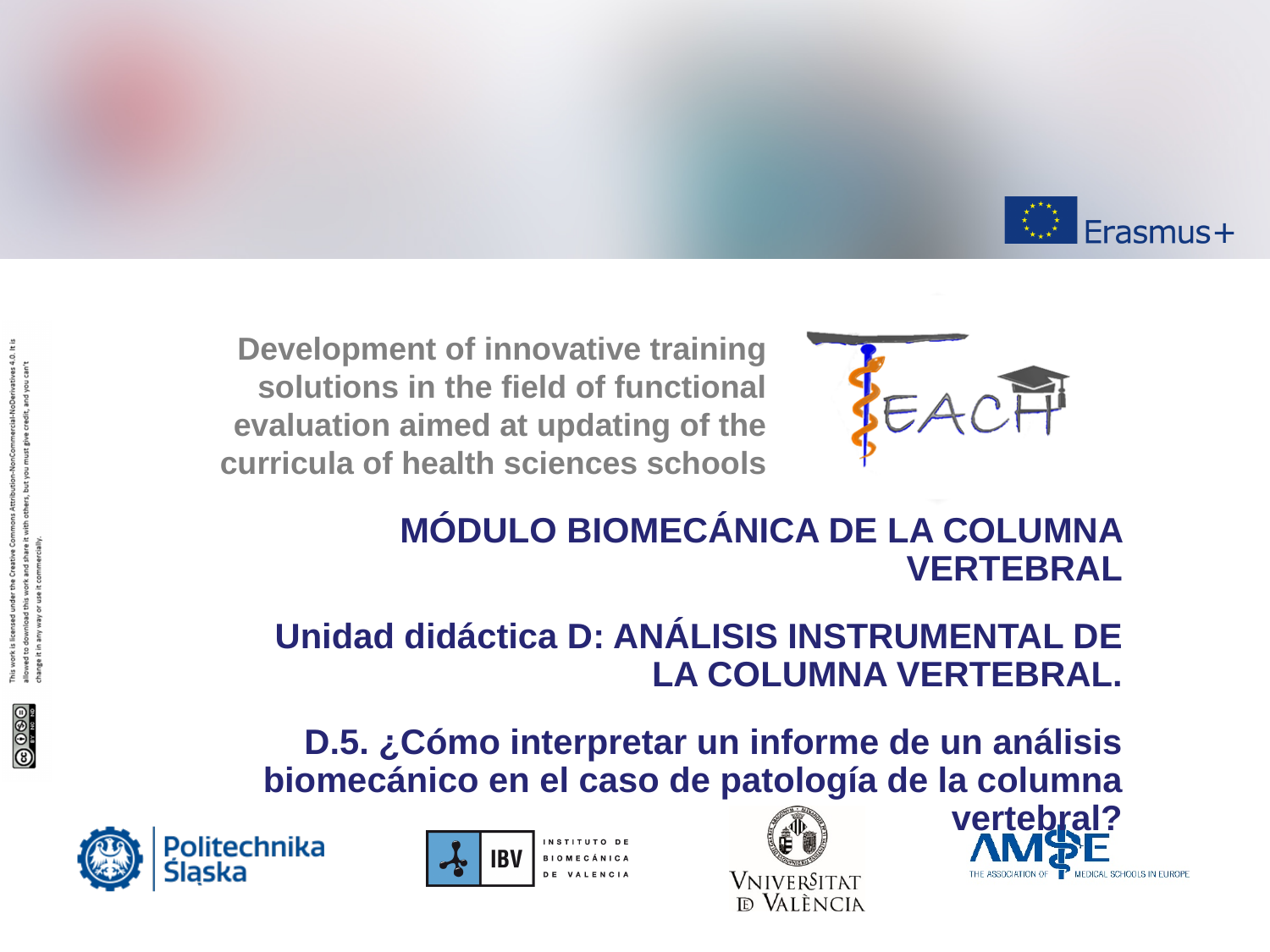

MÓDULO BIOMECÁNICA DE LA COLUMNA VERTEBRAL
Unidad didáctica D: ANÁLISIS INSTRUMENTAL DE LA COLUMNA VERTEBRAL.
D.5. ¿Cómo interpretar un informe de un análisis biomecánico en el caso de patología de la columna vertebral?